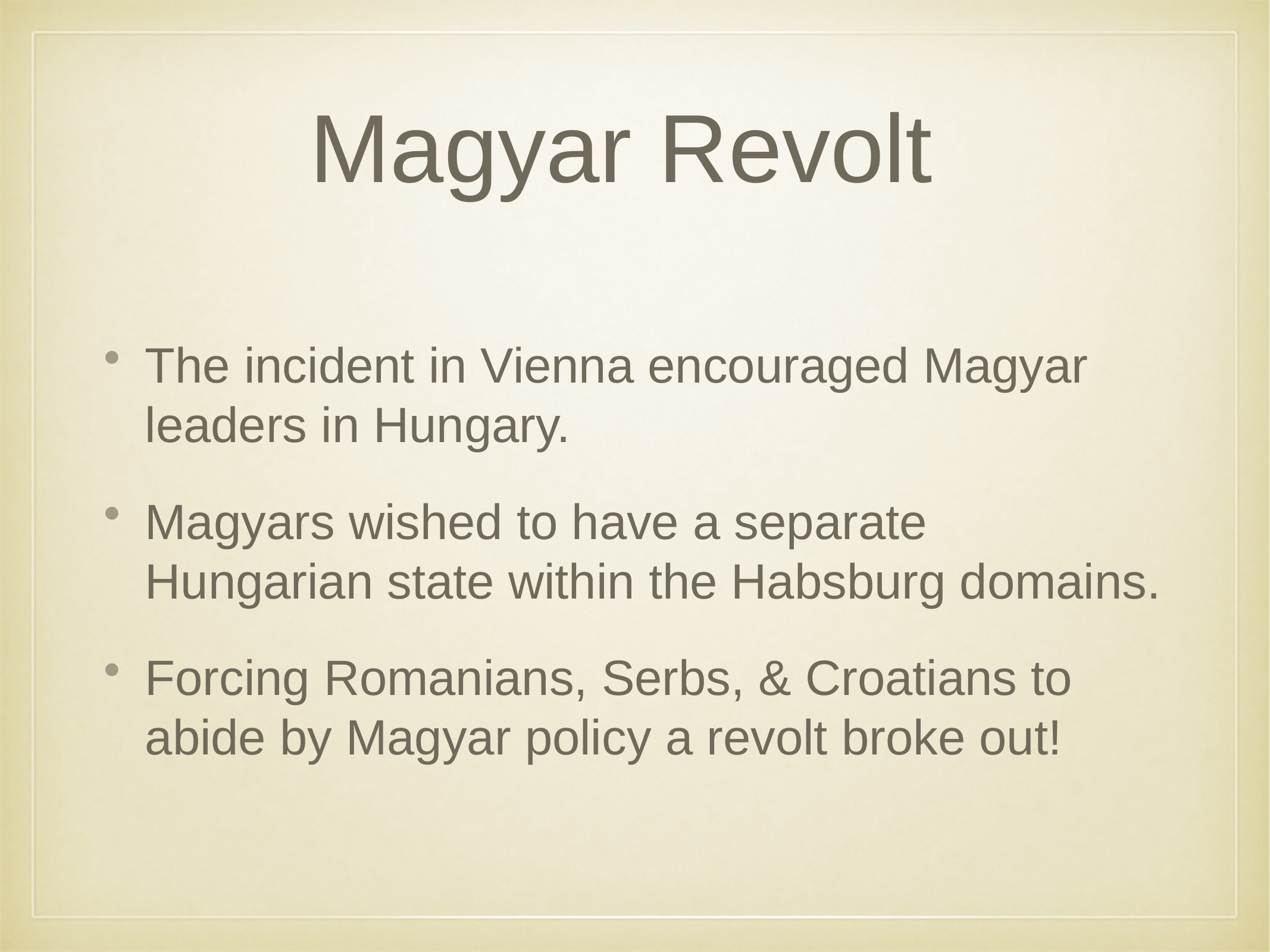

# Magyar Revolt
The incident in Vienna encouraged Magyar leaders in Hungary.
Magyars wished to have a separate Hungarian state within the Habsburg domains.
Forcing Romanians, Serbs, & Croatians to abide by Magyar policy a revolt broke out!